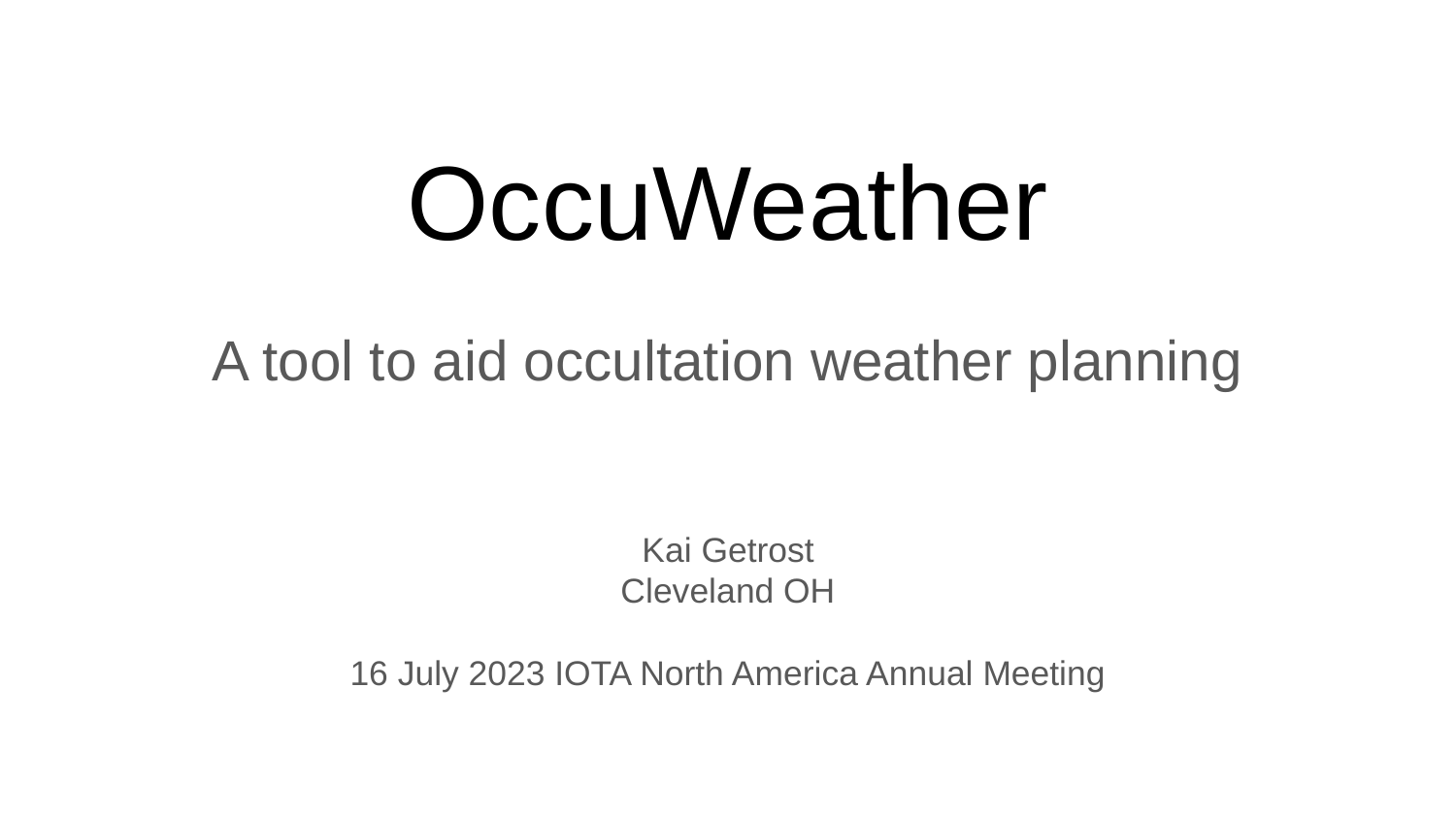

# OccuWeather
A tool to aid occultation weather planning

Kai Getrost
Cleveland OH

16 July 2023 IOTA North America Annual Meeting